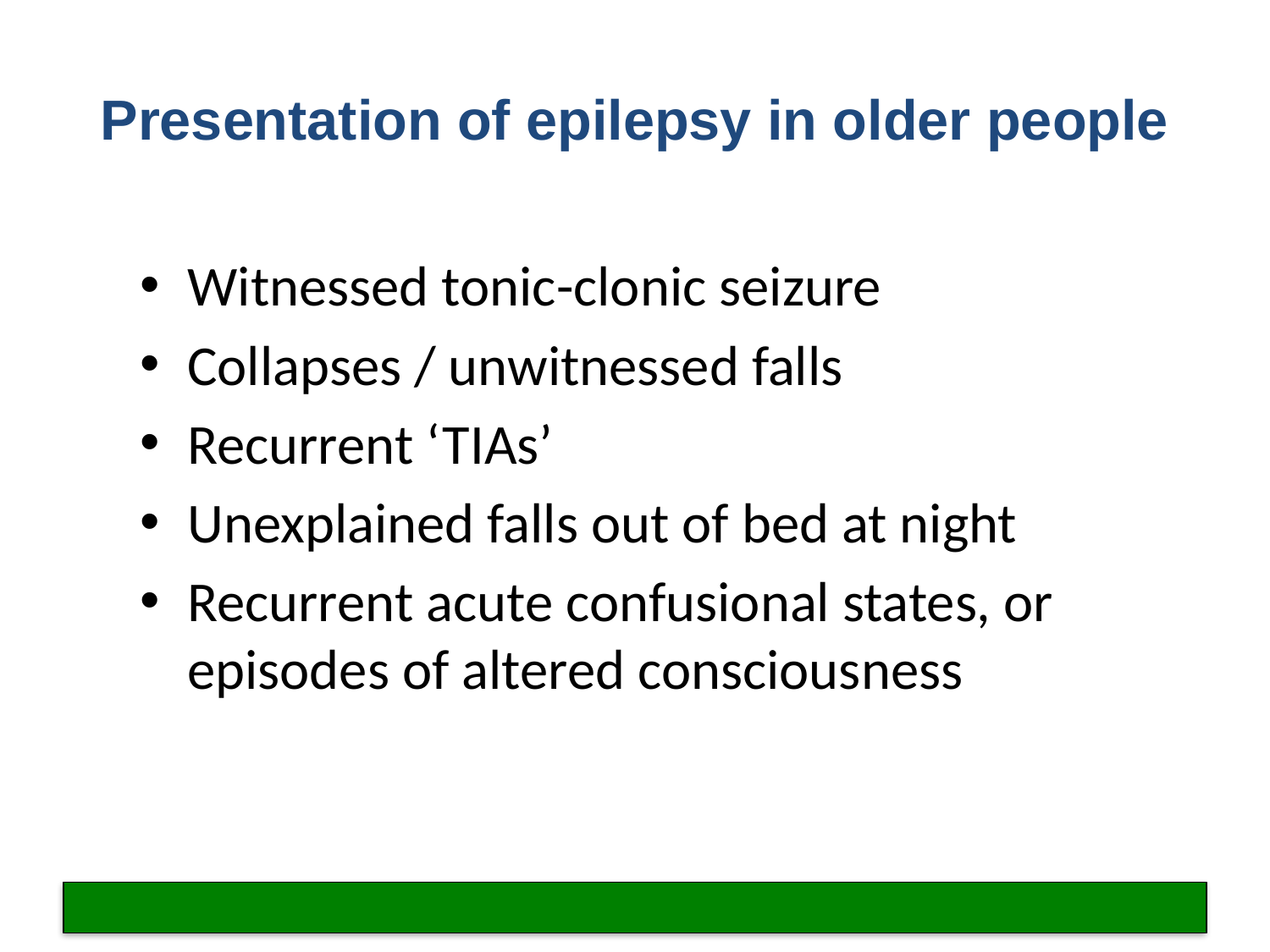

# Presentation of epilepsy in older people
Witnessed tonic-clonic seizure
Collapses / unwitnessed falls
Recurrent ‘TIAs’
Unexplained falls out of bed at night
Recurrent acute confusional states, or episodes of altered consciousness